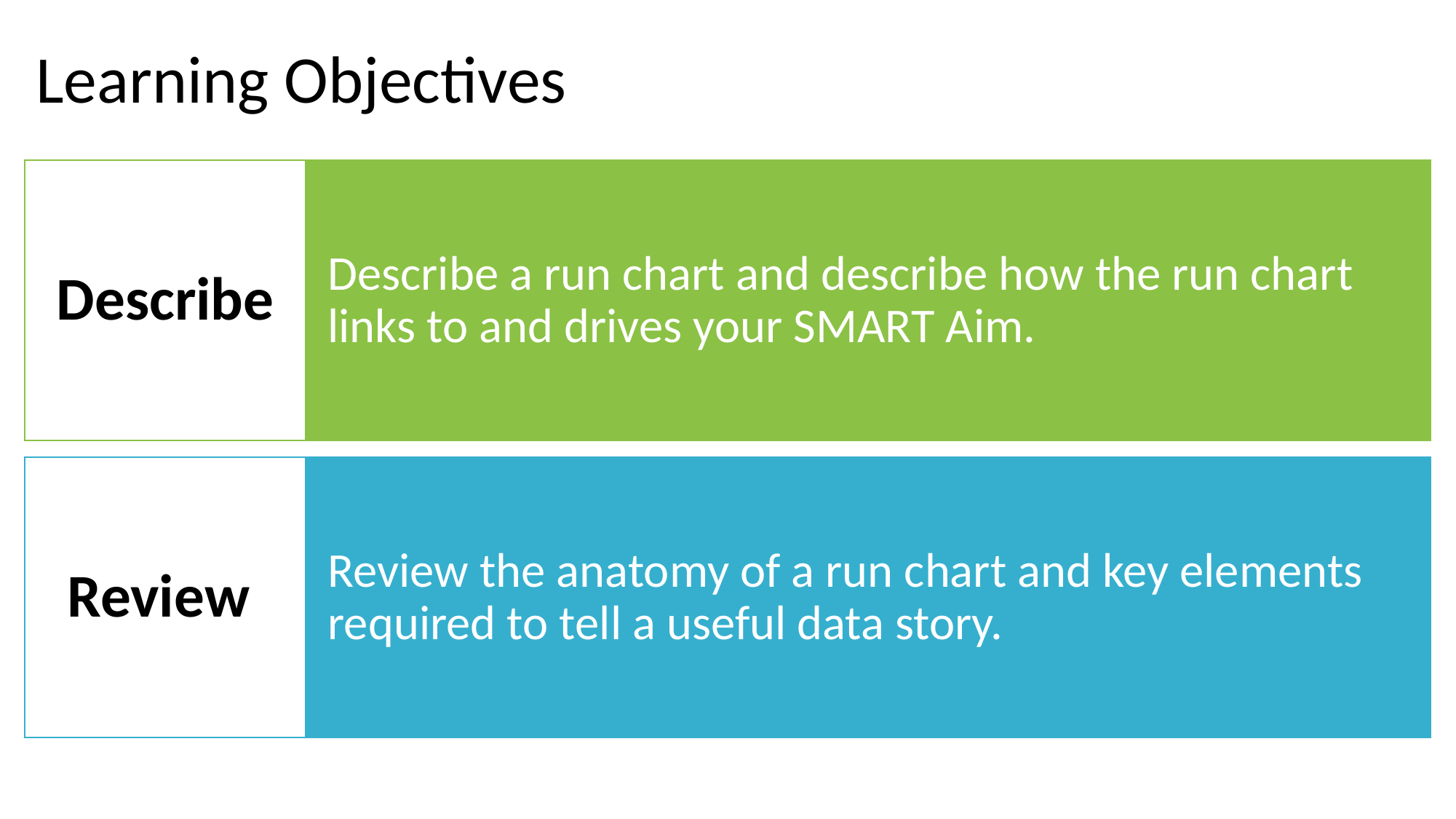

Learning Objectives
Describe a run chart and describe how the run chart links to and drives your SMART Aim.
Describe
Review the anatomy of a run chart and key elements required to tell a useful data story.
Review